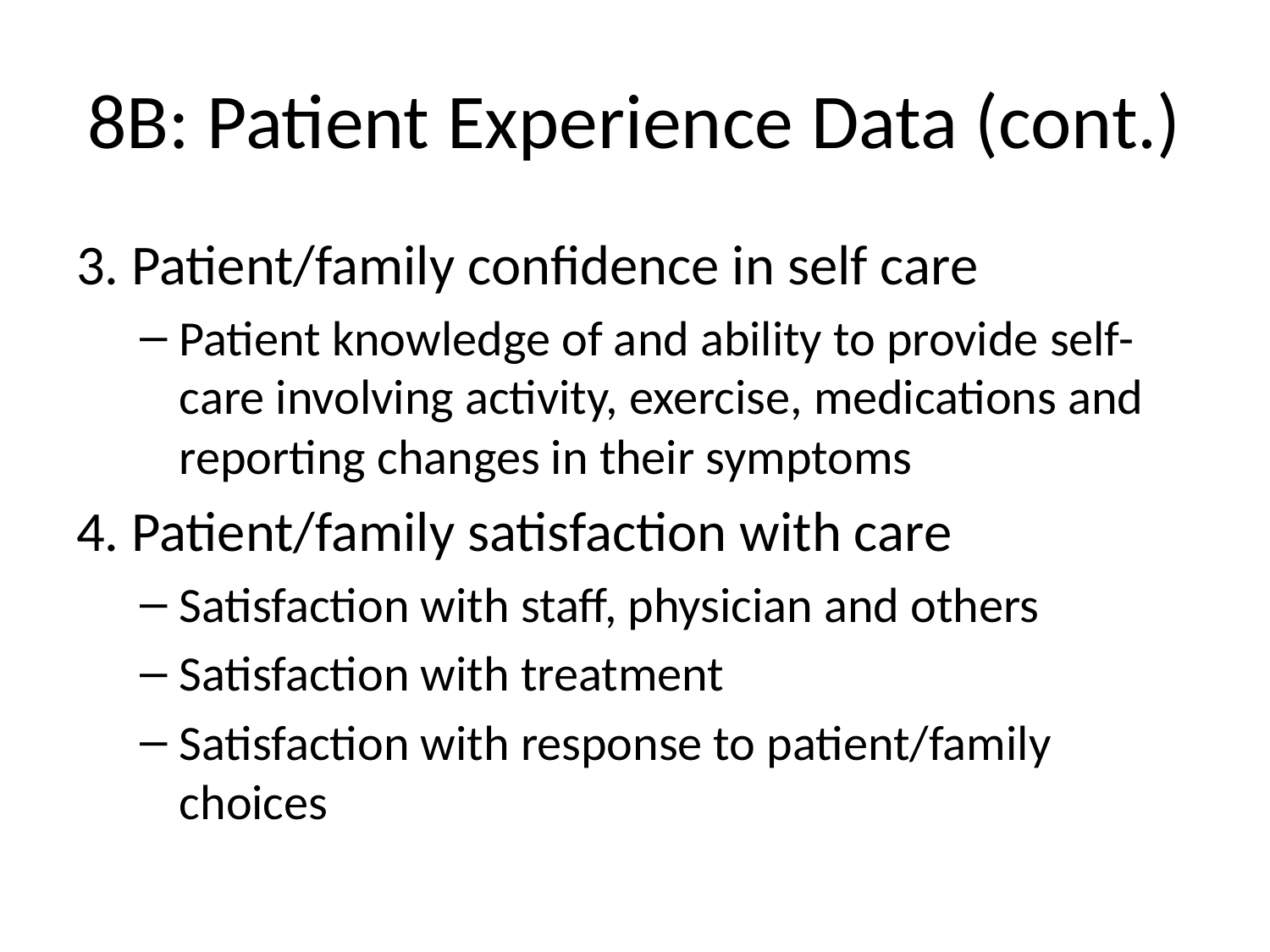

# 8B: Patient Experience Data (cont.)
3. Patient/family confidence in self care
Patient knowledge of and ability to provide self-care involving activity, exercise, medications and reporting changes in their symptoms
4. Patient/family satisfaction with care
Satisfaction with staff, physician and others
Satisfaction with treatment
Satisfaction with response to patient/family choices